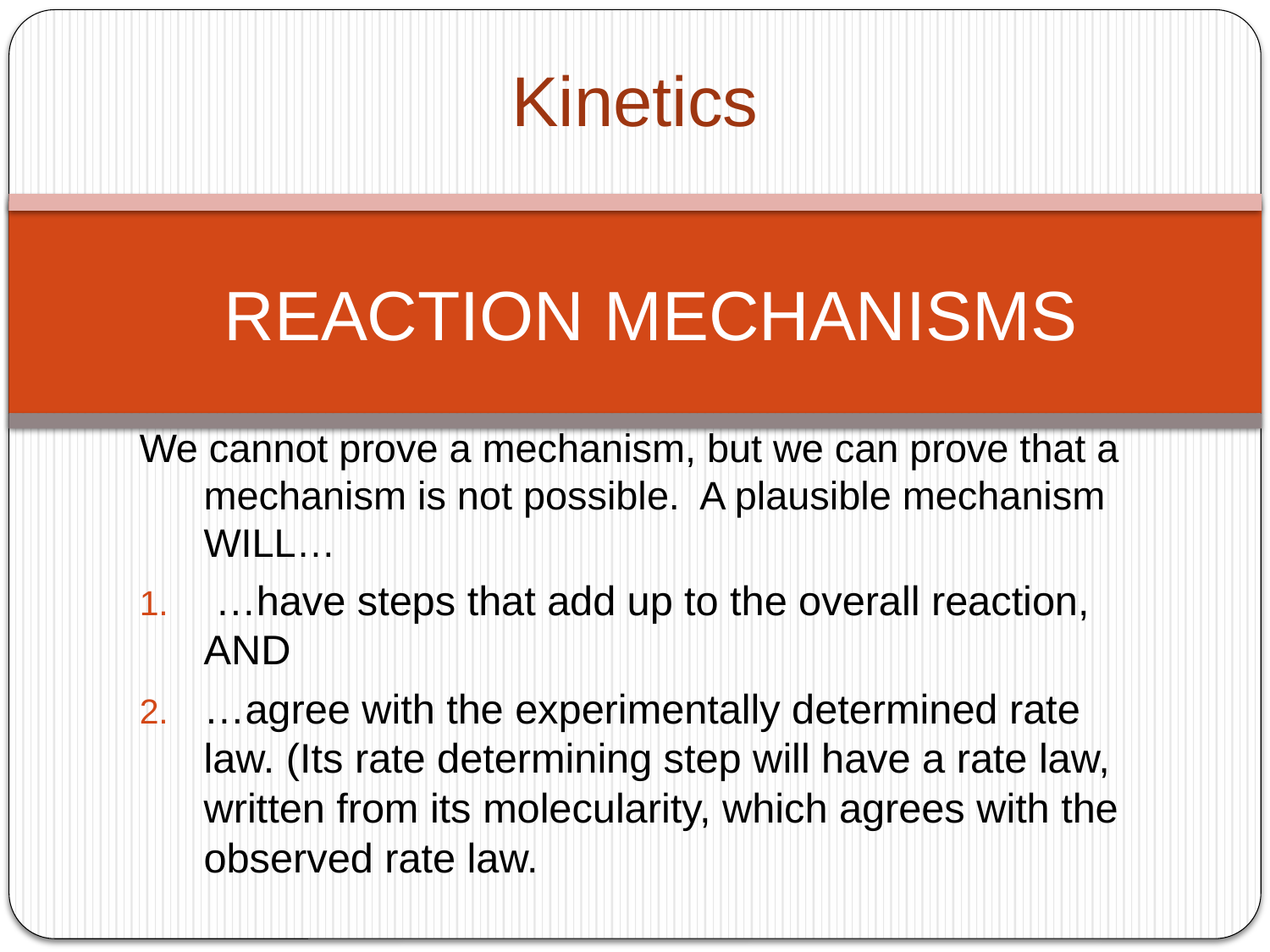

# Kinetics
Reaction Mechanisms

We cannot prove a mechanism, but we can prove that a mechanism is not possible.  A plausible mechanism WILL…
 …have steps that add up to the overall reaction,  AND
…agree with the experimentally determined rate law. (Its rate determining step will have a rate law, written from its molecularity, which agrees with the observed rate law.